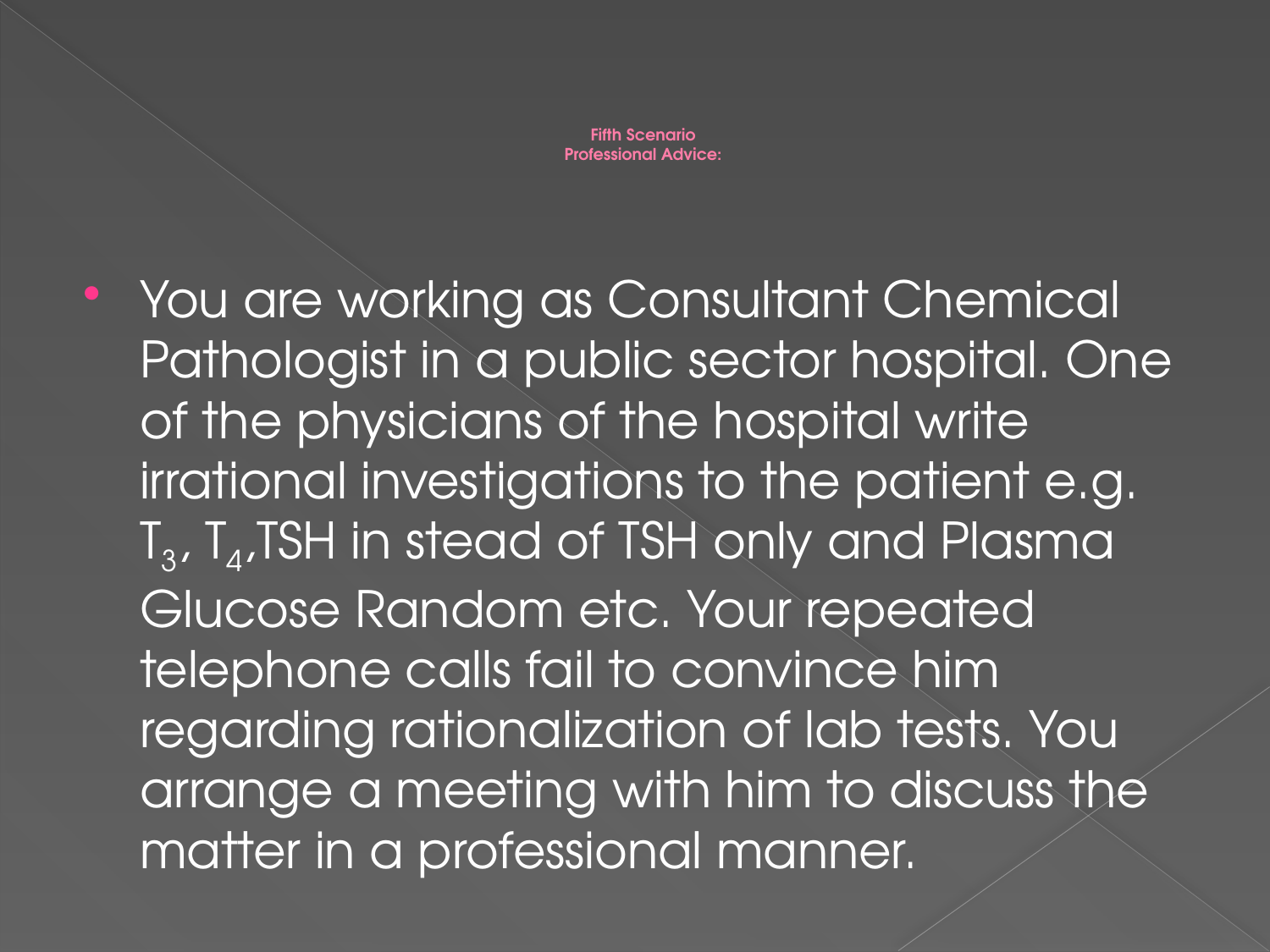

# Fifth Scenario Professional Advice:
You are working as Consultant Chemical Pathologist in a public sector hospital. One of the physicians of the hospital write irrational investigations to the patient e.g. T3, T4,TSH in stead of TSH only and Plasma Glucose Random etc. Your repeated telephone calls fail to convince him regarding rationalization of lab tests. You arrange a meeting with him to discuss the matter in a professional manner.